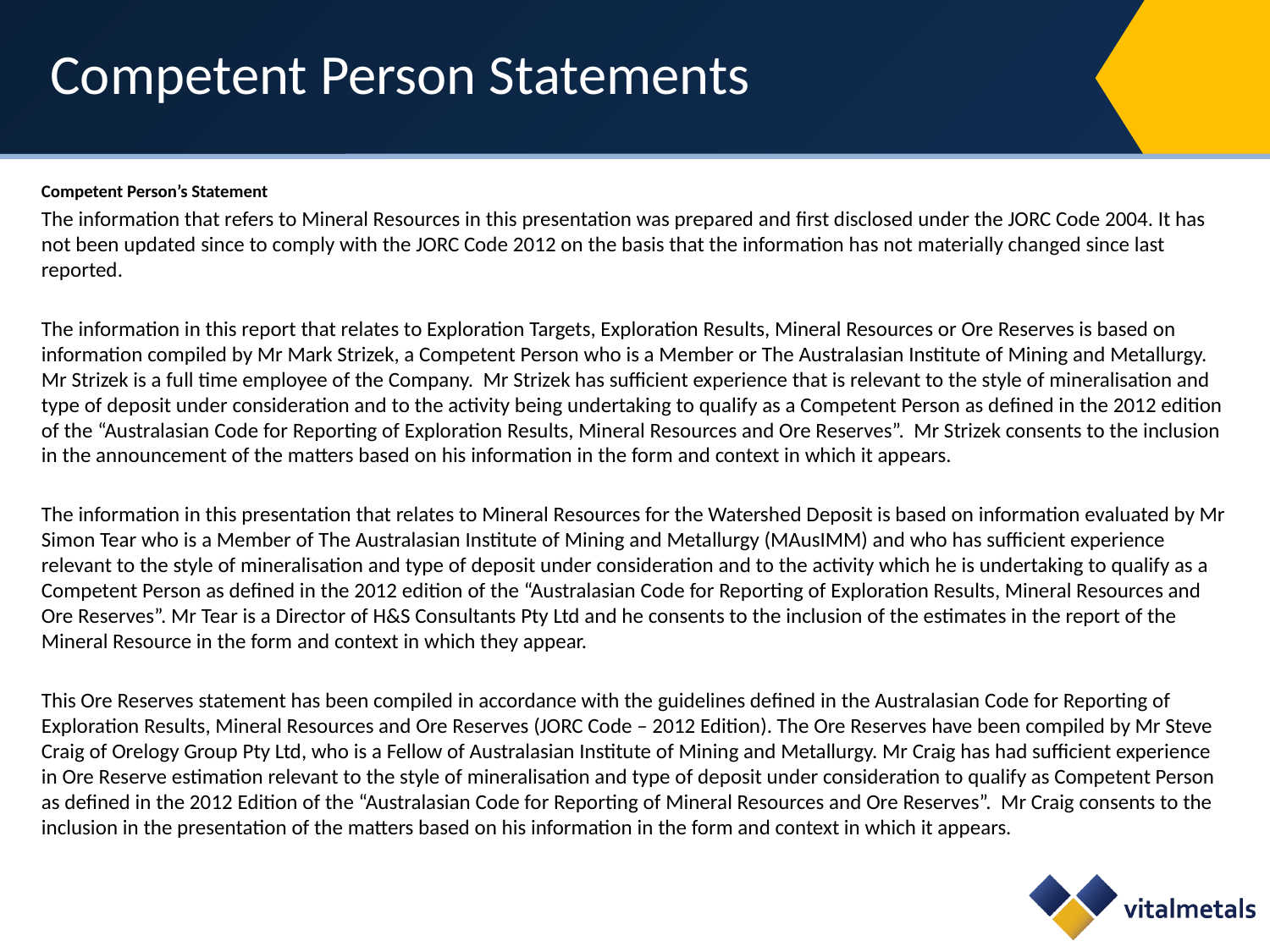

Competent Person Statements
Competent Person’s Statement
The information that refers to Mineral Resources in this presentation was prepared and first disclosed under the JORC Code 2004. It has not been updated since to comply with the JORC Code 2012 on the basis that the information has not materially changed since last reported.

The information in this report that relates to Exploration Targets, Exploration Results, Mineral Resources or Ore Reserves is based on information compiled by Mr Mark Strizek, a Competent Person who is a Member or The Australasian Institute of Mining and Metallurgy.  Mr Strizek is a full time employee of the Company.  Mr Strizek has sufficient experience that is relevant to the style of mineralisation and type of deposit under consideration and to the activity being undertaking to qualify as a Competent Person as defined in the 2012 edition of the “Australasian Code for Reporting of Exploration Results, Mineral Resources and Ore Reserves”.  Mr Strizek consents to the inclusion in the announcement of the matters based on his information in the form and context in which it appears.

The information in this presentation that relates to Mineral Resources for the Watershed Deposit is based on information evaluated by Mr Simon Tear who is a Member of The Australasian Institute of Mining and Metallurgy (MAusIMM) and who has sufficient experience relevant to the style of mineralisation and type of deposit under consideration and to the activity which he is undertaking to qualify as a Competent Person as defined in the 2012 edition of the “Australasian Code for Reporting of Exploration Results, Mineral Resources and Ore Reserves”. Mr Tear is a Director of H&S Consultants Pty Ltd and he consents to the inclusion of the estimates in the report of the Mineral Resource in the form and context in which they appear.

This Ore Reserves statement has been compiled in accordance with the guidelines defined in the Australasian Code for Reporting of Exploration Results, Mineral Resources and Ore Reserves (JORC Code – 2012 Edition). The Ore Reserves have been compiled by Mr Steve Craig of Orelogy Group Pty Ltd, who is a Fellow of Australasian Institute of Mining and Metallurgy. Mr Craig has had sufficient experience in Ore Reserve estimation relevant to the style of mineralisation and type of deposit under consideration to qualify as Competent Person as defined in the 2012 Edition of the “Australasian Code for Reporting of Mineral Resources and Ore Reserves”.  Mr Craig consents to the inclusion in the presentation of the matters based on his information in the form and context in which it appears.